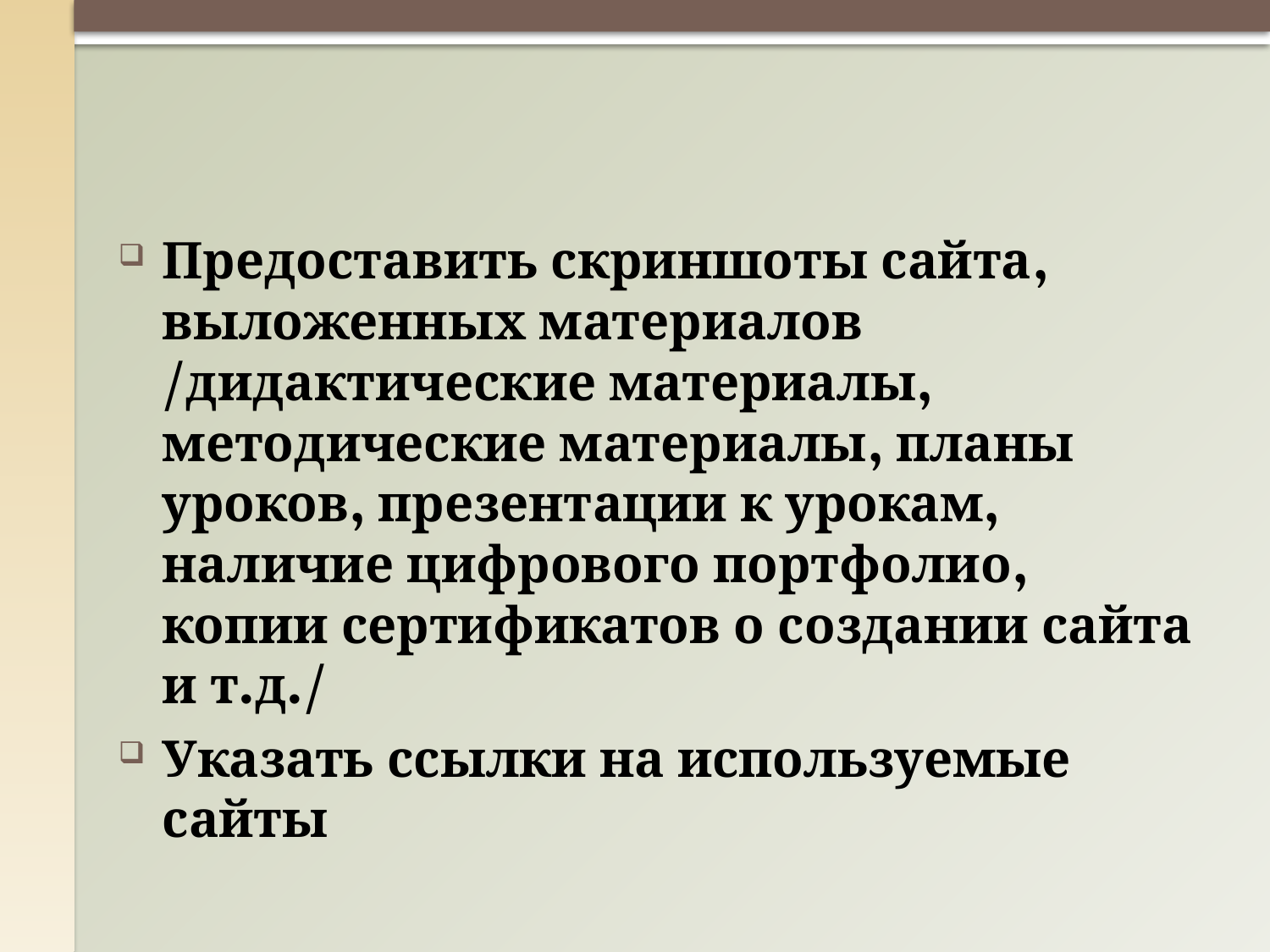

#
Предоставить скриншоты сайта, выложенных материалов /дидактические материалы, методические материалы, планы уроков, презентации к урокам, наличие цифрового портфолио, копии сертификатов о создании сайта и т.д./
Указать ссылки на используемые сайты